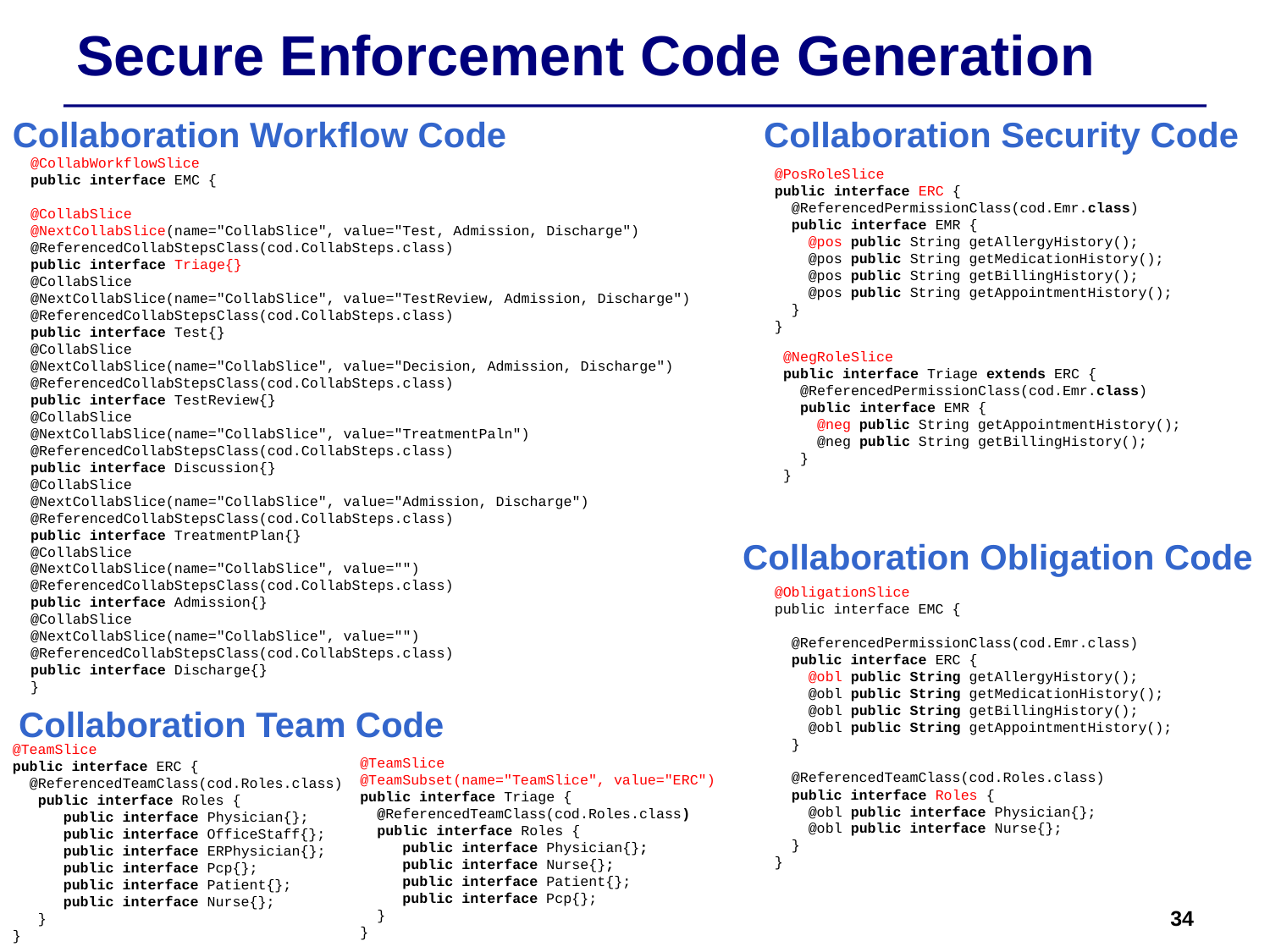

Secure Enforcement Code Generation
Collaboration Workflow Code
Collaboration Security Code
@CollabWorkflowSlice
public interface EMC {

@CollabSlice
@NextCollabSlice(name="CollabSlice", value="Test, Admission, Discharge")
@ReferencedCollabStepsClass(cod.CollabSteps.class)
public interface Triage{}
@CollabSlice
@NextCollabSlice(name="CollabSlice", value="TestReview, Admission, Discharge")
@ReferencedCollabStepsClass(cod.CollabSteps.class)
public interface Test{}
@CollabSlice
@NextCollabSlice(name="CollabSlice", value="Decision, Admission, Discharge")
@ReferencedCollabStepsClass(cod.CollabSteps.class)
public interface TestReview{}
@CollabSlice
@NextCollabSlice(name="CollabSlice", value="TreatmentPaln")
@ReferencedCollabStepsClass(cod.CollabSteps.class)
public interface Discussion{}
@CollabSlice
@NextCollabSlice(name="CollabSlice", value="Admission, Discharge")
@ReferencedCollabStepsClass(cod.CollabSteps.class)
public interface TreatmentPlan{}
@CollabSlice
@NextCollabSlice(name="CollabSlice", value="")
@ReferencedCollabStepsClass(cod.CollabSteps.class)
public interface Admission{}
@CollabSlice
@NextCollabSlice(name="CollabSlice", value="")
@ReferencedCollabStepsClass(cod.CollabSteps.class)
public interface Discharge{}
}
@PosRoleSlice
public interface ERC {
  @ReferencedPermissionClass(cod.Emr.class)
  public interface EMR {
    @pos public String getAllergyHistory();
    @pos public String getMedicationHistory();
    @pos public String getBillingHistory();
    @pos public String getAppointmentHistory();
  }
}
@NegRoleSlice
public interface Triage extends ERC {
  @ReferencedPermissionClass(cod.Emr.class)
  public interface EMR {
    @neg public String getAppointmentHistory();
    @neg public String getBillingHistory();
  }
}
Collaboration Obligation Code
@ObligationSlice
public interface EMC {

  @ReferencedPermissionClass(cod.Emr.class)
  public interface ERC {
    @obl public String getAllergyHistory();
    @obl public String getMedicationHistory();
    @obl public String getBillingHistory();
    @obl public String getAppointmentHistory();
  }

  @ReferencedTeamClass(cod.Roles.class)
  public interface Roles {
    @obl public interface Physician{};
    @obl public interface Nurse{};
  }
}
Collaboration Team Code
@TeamSlice
public interface ERC {
  @ReferencedTeamClass(cod.Roles.class)
   public interface Roles {
      public interface Physician{};
      public interface OfficeStaff{};
      public interface ERPhysician{};
      public interface Pcp{};
      public interface Patient{};
      public interface Nurse{};
   }
}
@TeamSlice
@TeamSubset(name="TeamSlice", value="ERC")
public interface Triage {
  @ReferencedTeamClass(cod.Roles.class)
  public interface Roles {
     public interface Physician{};
     public interface Nurse{};
     public interface Patient{};
     public interface Pcp{};
  }
}
34